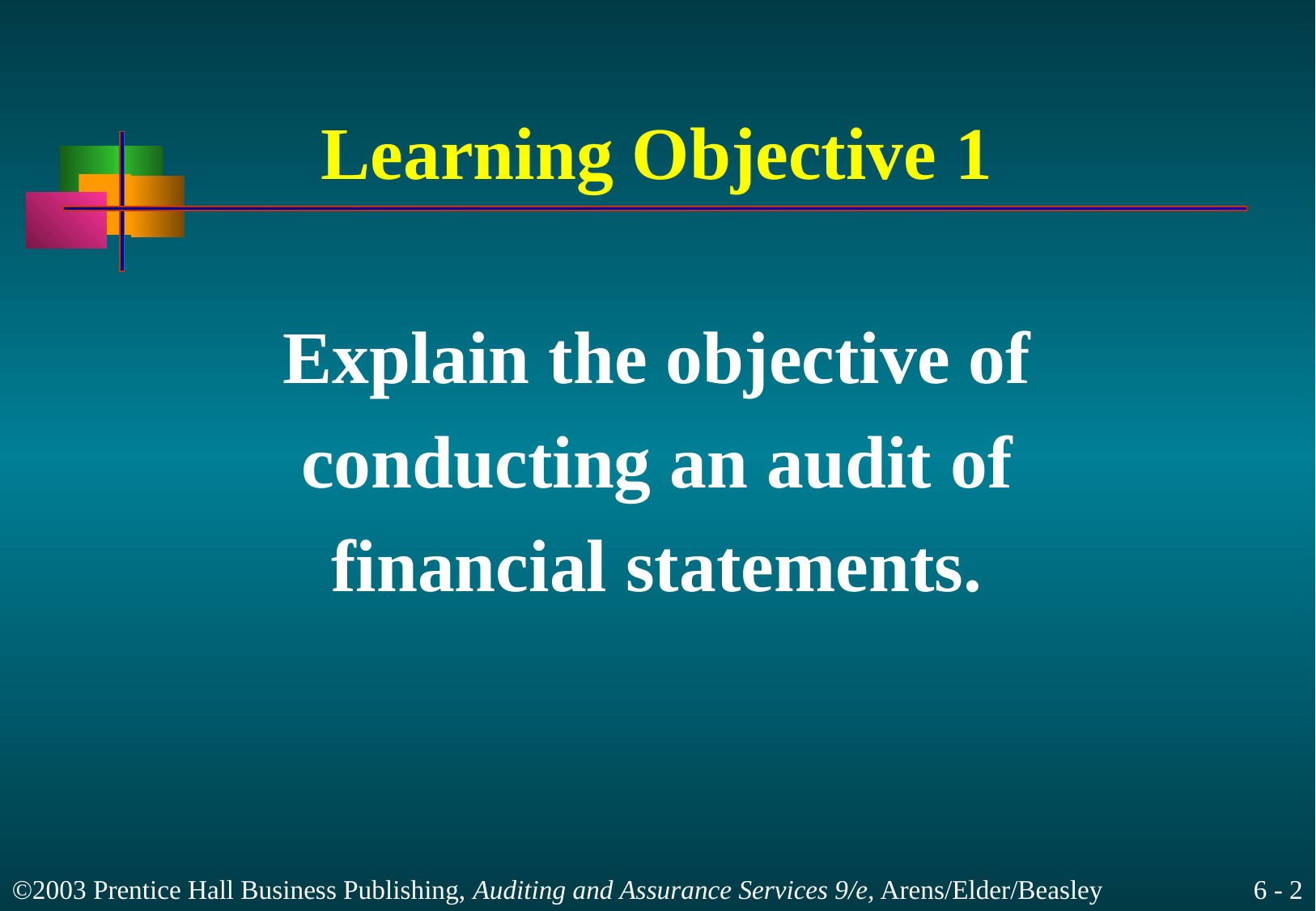

# Learning Objective 1
Explain the objective of
conducting an audit of
financial statements.